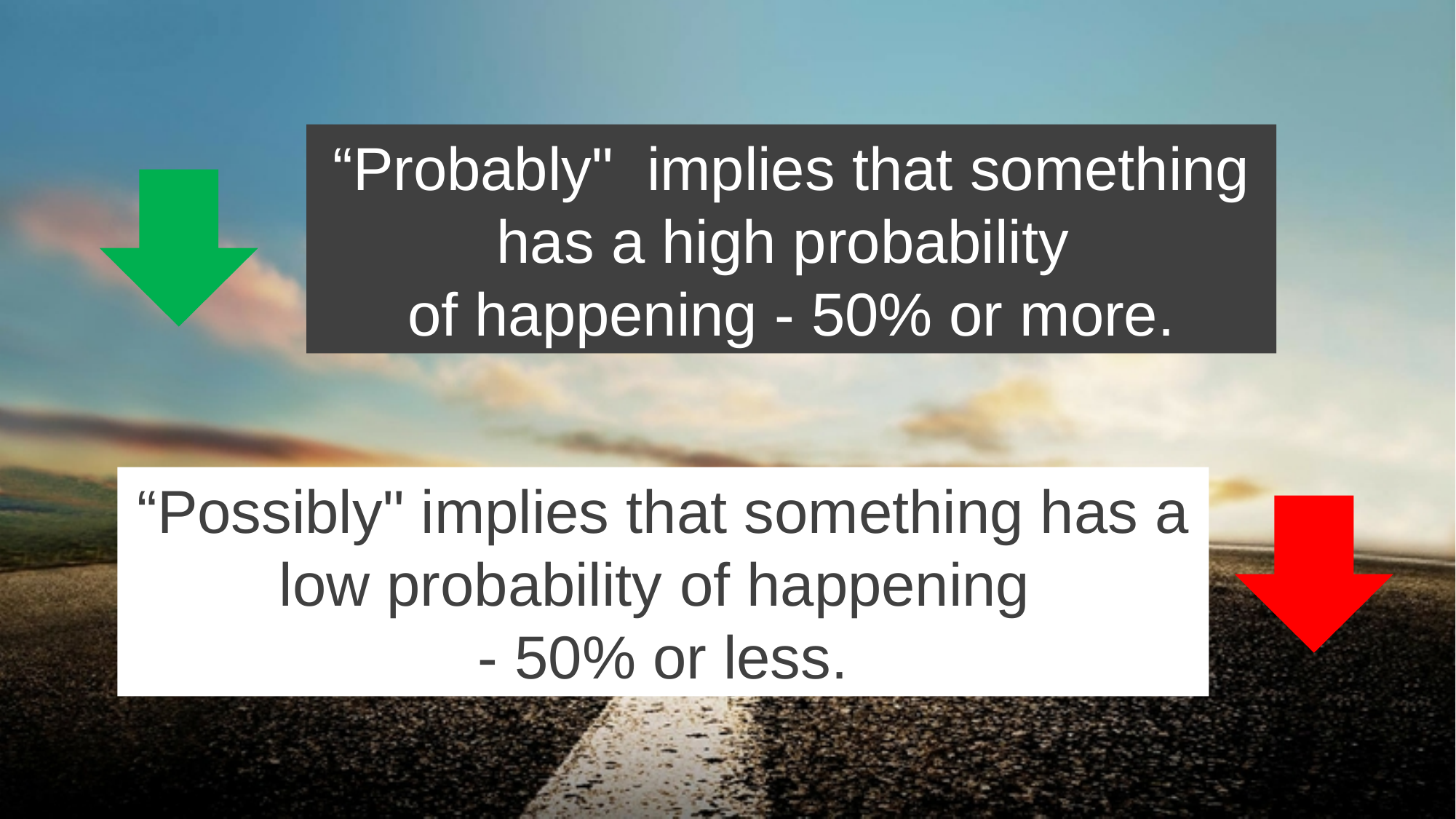

“Probably"  implies that something has a high probability
of happening - 50% or more.

“Possibly" implies that something has a low probability of happening
- 50% or less.